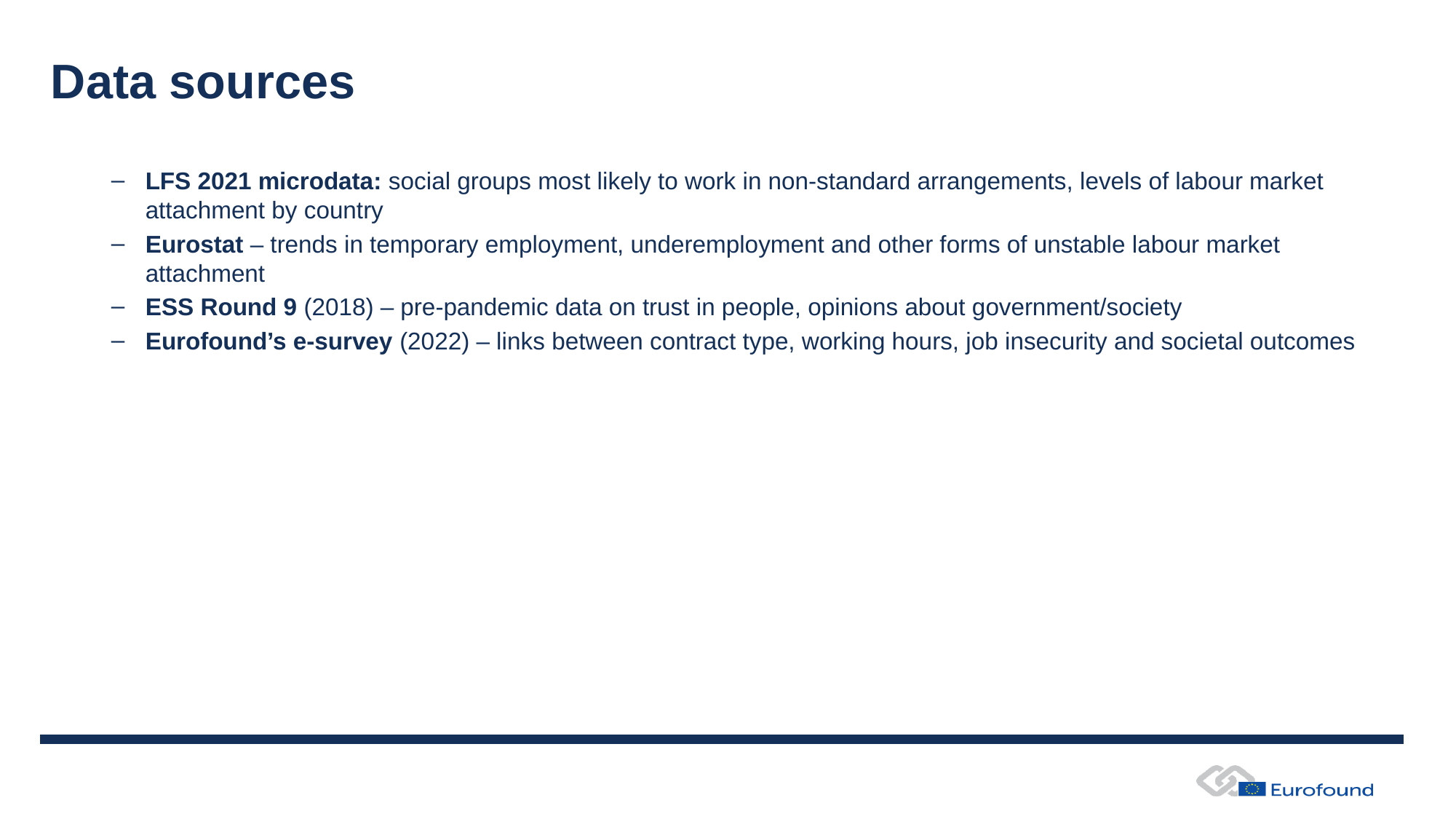

# Data sources
LFS 2021 microdata: social groups most likely to work in non-standard arrangements, levels of labour market attachment by country
Eurostat – trends in temporary employment, underemployment and other forms of unstable labour market attachment
ESS Round 9 (2018) – pre-pandemic data on trust in people, opinions about government/society
Eurofound’s e-survey (2022) – links between contract type, working hours, job insecurity and societal outcomes